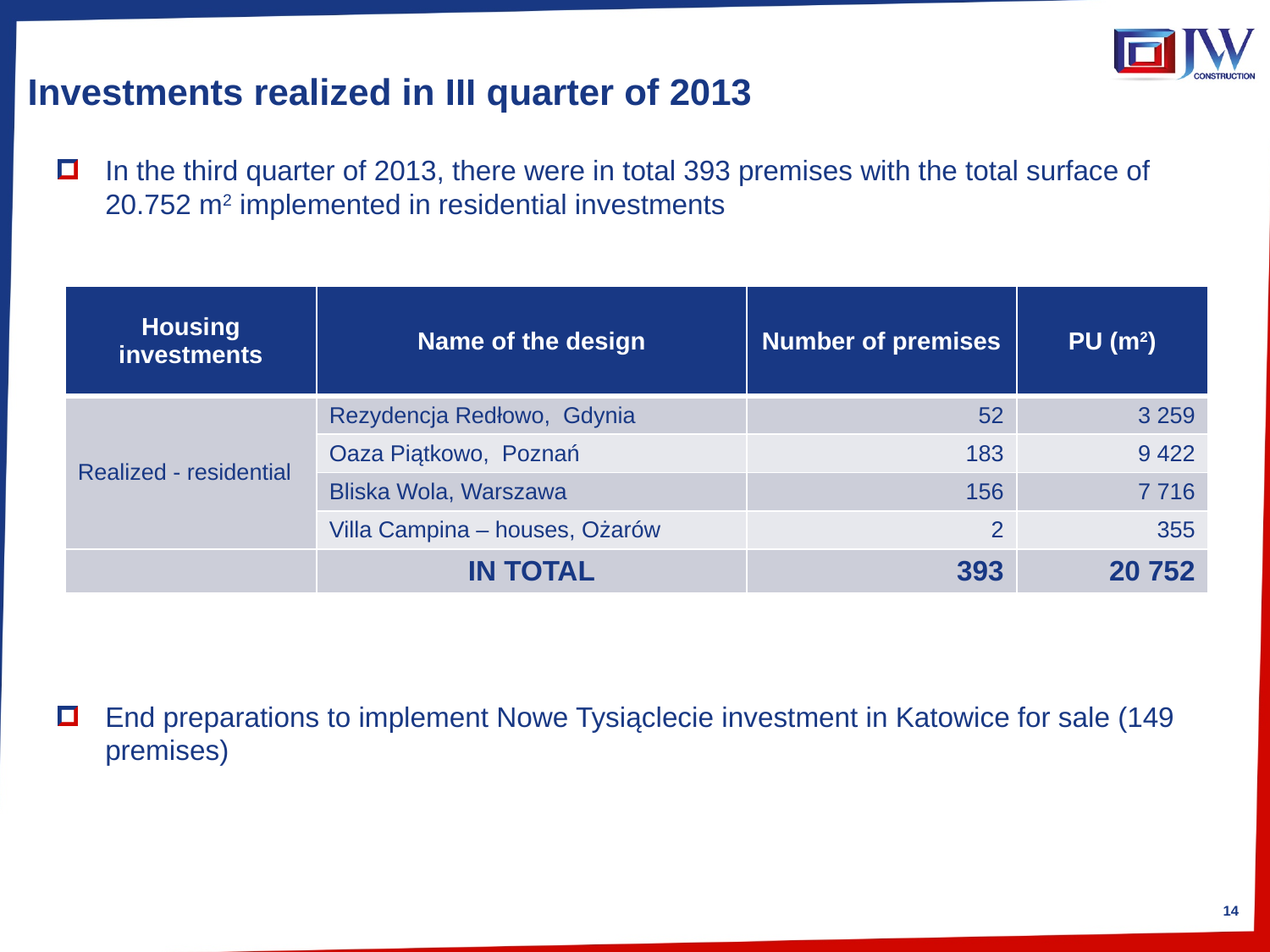

# Investments realized in III quarter of 2013
In the third quarter of 2013, there were in total 393 premises with the total surface of 20.752 m2 implemented in residential investments

End preparations to implement Nowe Tysiąclecie investment in Katowice for sale (149 premises)
| Housing investments | Name of the design | Number of premises | PU (m2) |
| --- | --- | --- | --- |
| Realized - residential | Rezydencja Redłowo, Gdynia | 52 | 3 259 |
|  | Oaza Piątkowo, Poznań | 183 | 9 422 |
|  | Bliska Wola, Warszawa | 156 | 7 716 |
|  | Villa Campina – houses, Ożarów | 2 | 355 |
|  | IN TOTAL | 393 | 20 752 |